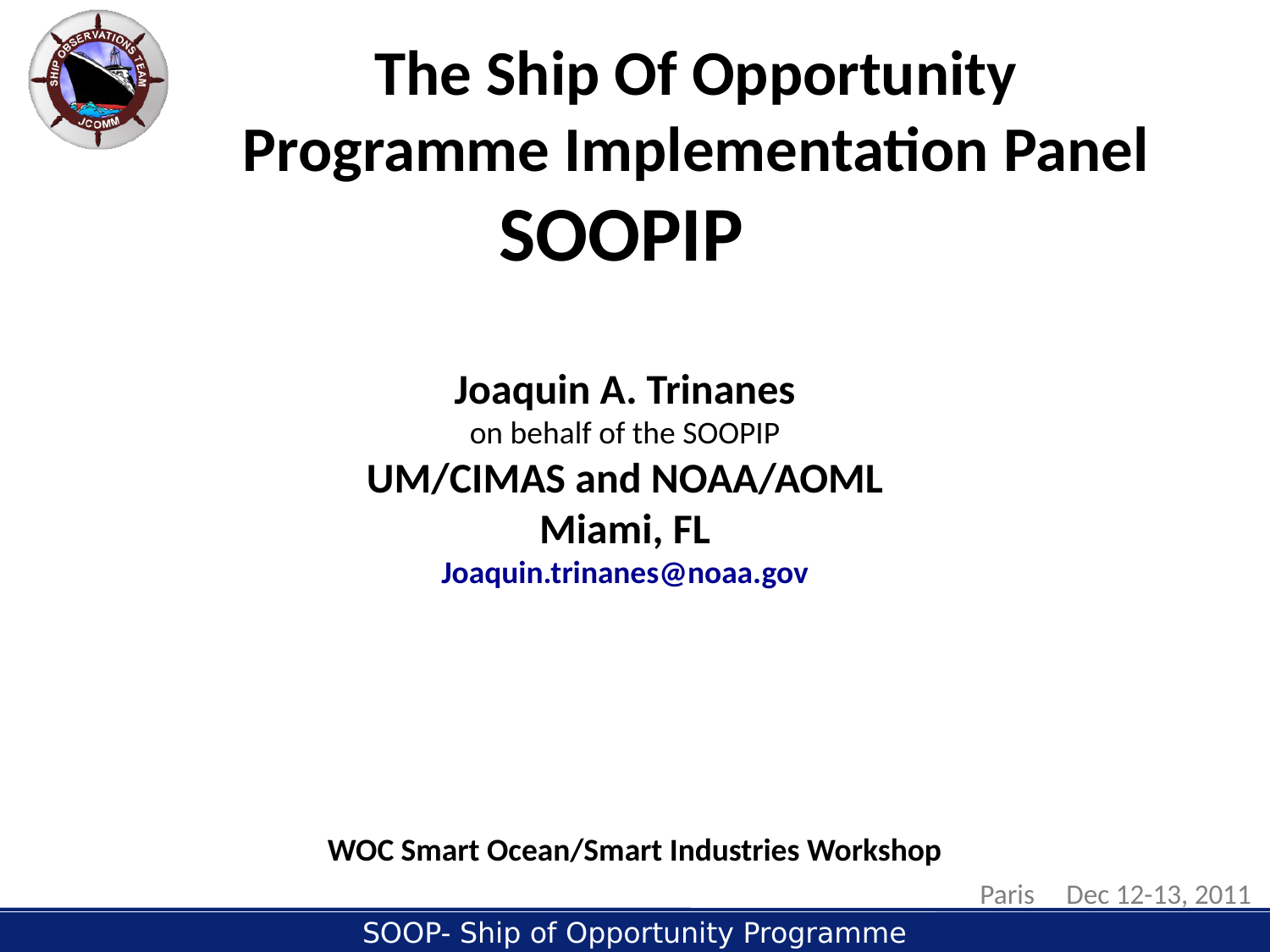

The Ship Of Opportunity Programme Implementation Panel
                  SOOPIP
Joaquin A. Trinanes
on behalf of the SOOPIP
UM/CIMAS and NOAA/AOML
Miami, FL
Joaquin.trinanes@noaa.gov

 WOC Smart Ocean/Smart Industries Workshop